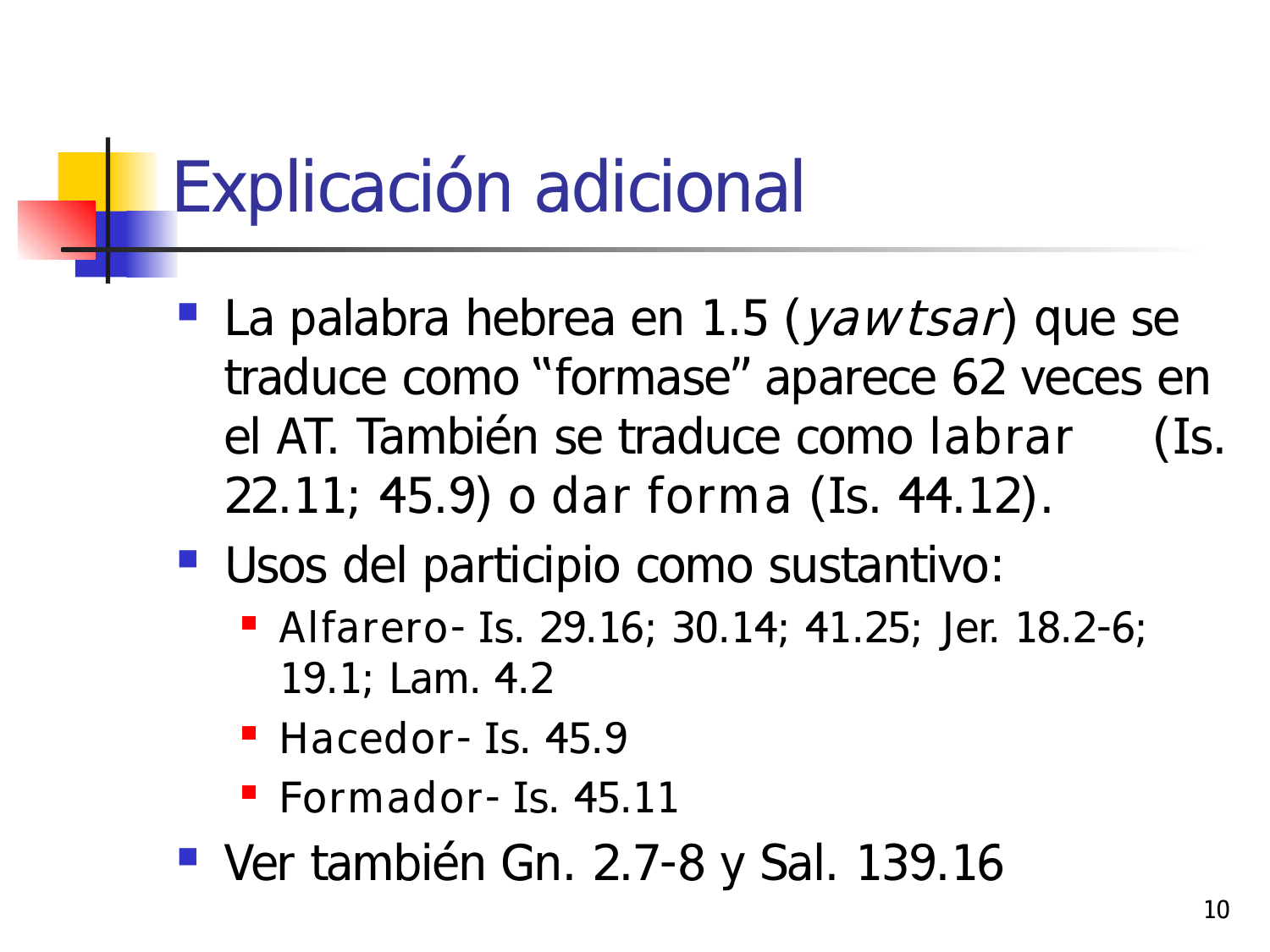

# Explicación adicional
La palabra hebrea en 1.5 (yawtsar) que se traduce como “formase” aparece 62 veces en el AT. También se traduce como labrar     (Is. 22.11; 45.9) o dar forma (Is. 44.12).
Usos del participio como sustantivo:
Alfarero- Is. 29.16; 30.14; 41.25; Jer. 18.2-6; 19.1; Lam. 4.2
Hacedor- Is. 45.9
Formador- Is. 45.11
Ver también Gn. 2.7-8 y Sal. 139.16
10